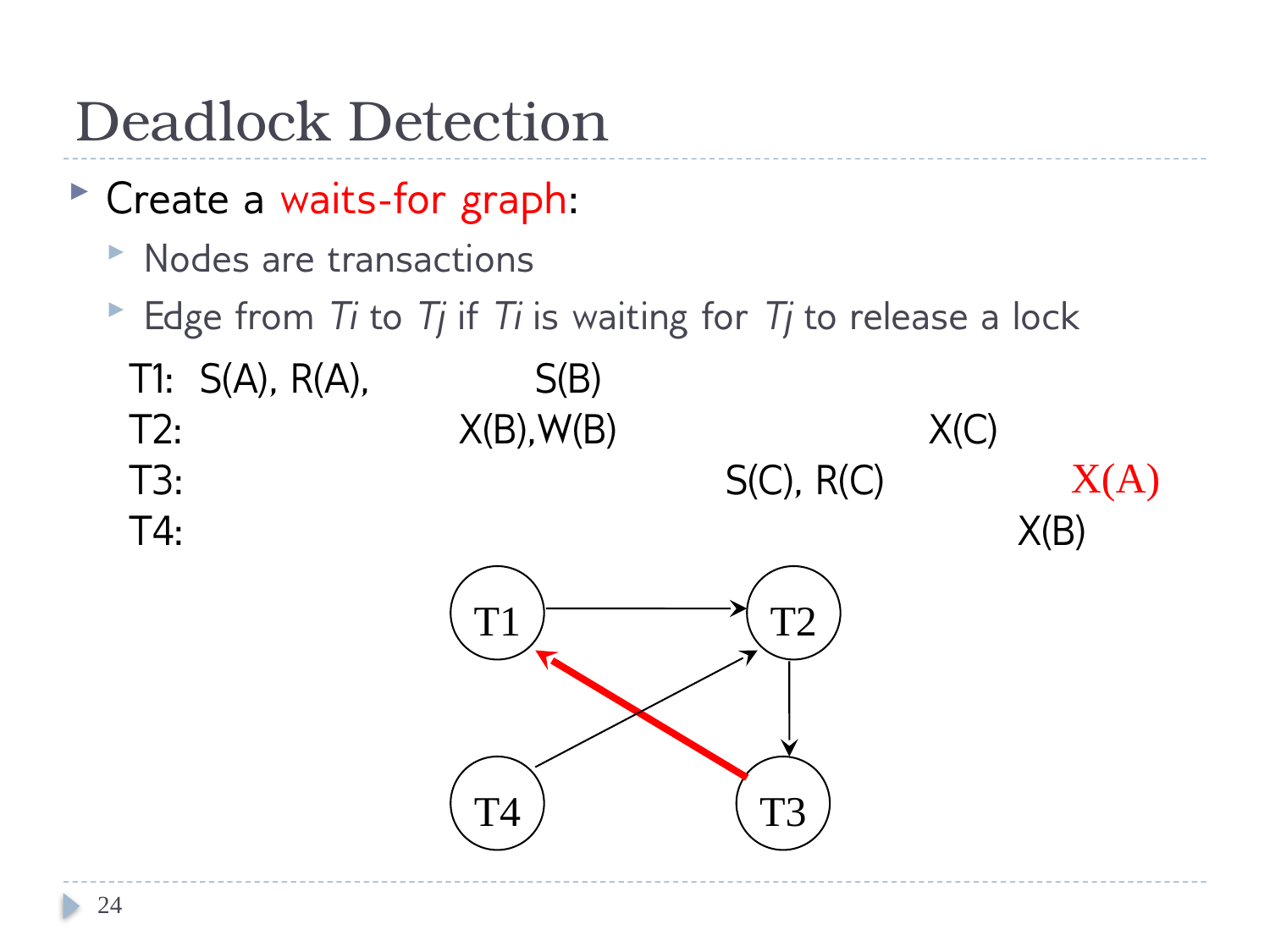

# Deadlock Detection
Create a waits-for graph:
Nodes are transactions
Edge from Ti to Tj if Ti is waiting for Tj to release a lock

T1:  S(A), R(A),	         S(B)
T2:	   	   X(B),W(B)		          X(C)
T3:				    S(C), R(C)
T4:						       X(B)

X(A)

T1
T2

T4
T3
24